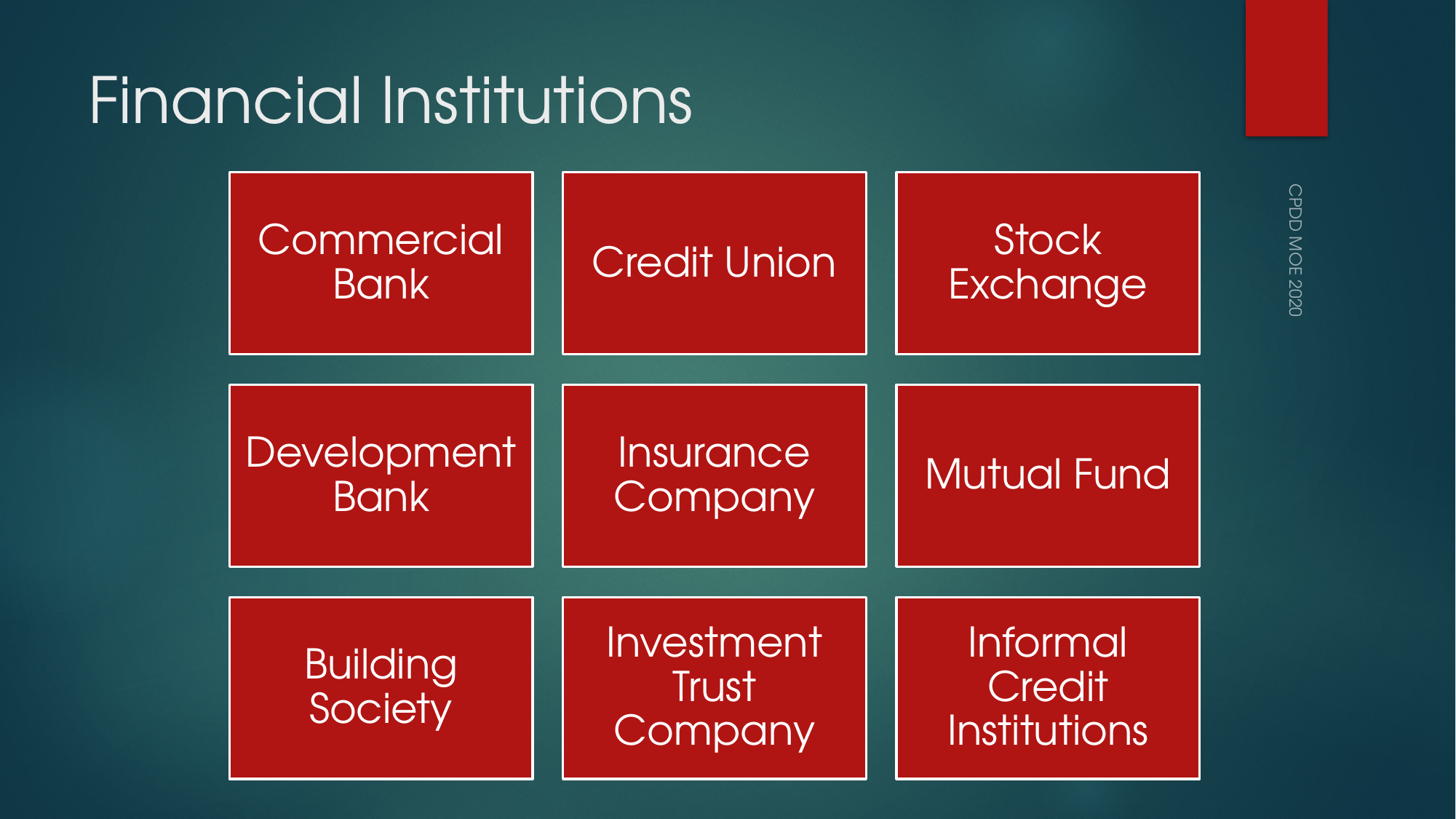

# Financial Institutions
Commercial Bank
Credit Union
Stock Exchange
Development Bank
Insurance Company
Mutual Fund
Building Society
Investment Trust Company
Informal Credit Institutions
CPDD MOE 2020